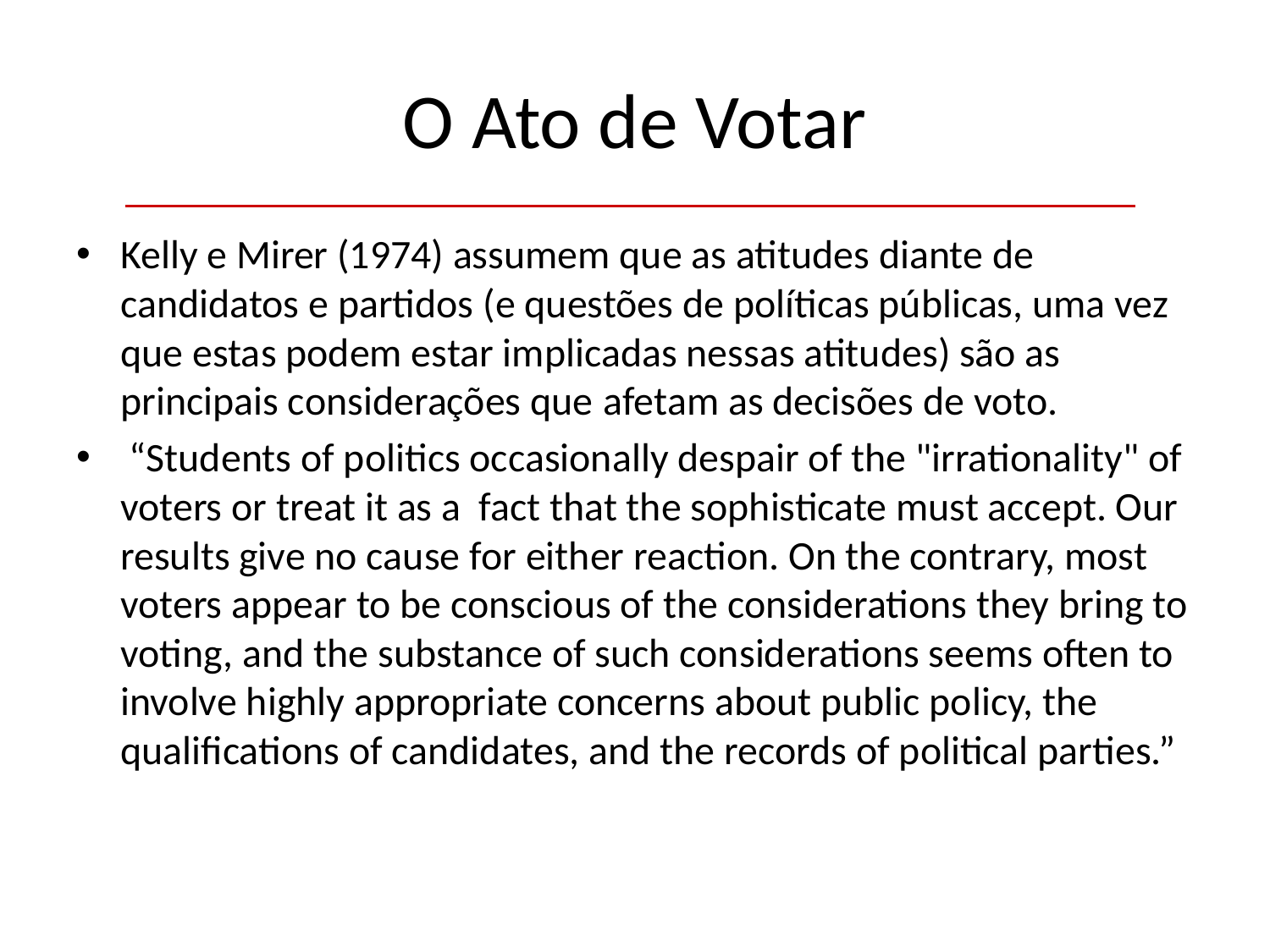

# O Ato de Votar
Kelly e Mirer (1974) assumem que as atitudes diante de candidatos e partidos (e questões de políticas públicas, uma vez que estas podem estar implicadas nessas atitudes) são as principais considerações que afetam as decisões de voto.
 “Students of politics occasionally despair of the "irrationality" of voters or treat it as a  fact that the sophisticate must accept. Our results give no cause for either reaction. On the contrary, most voters appear to be conscious of the considerations they bring to voting, and the substance of such considerations seems often to involve highly appropriate concerns about public policy, the qualifications of candidates, and the records of political parties.”